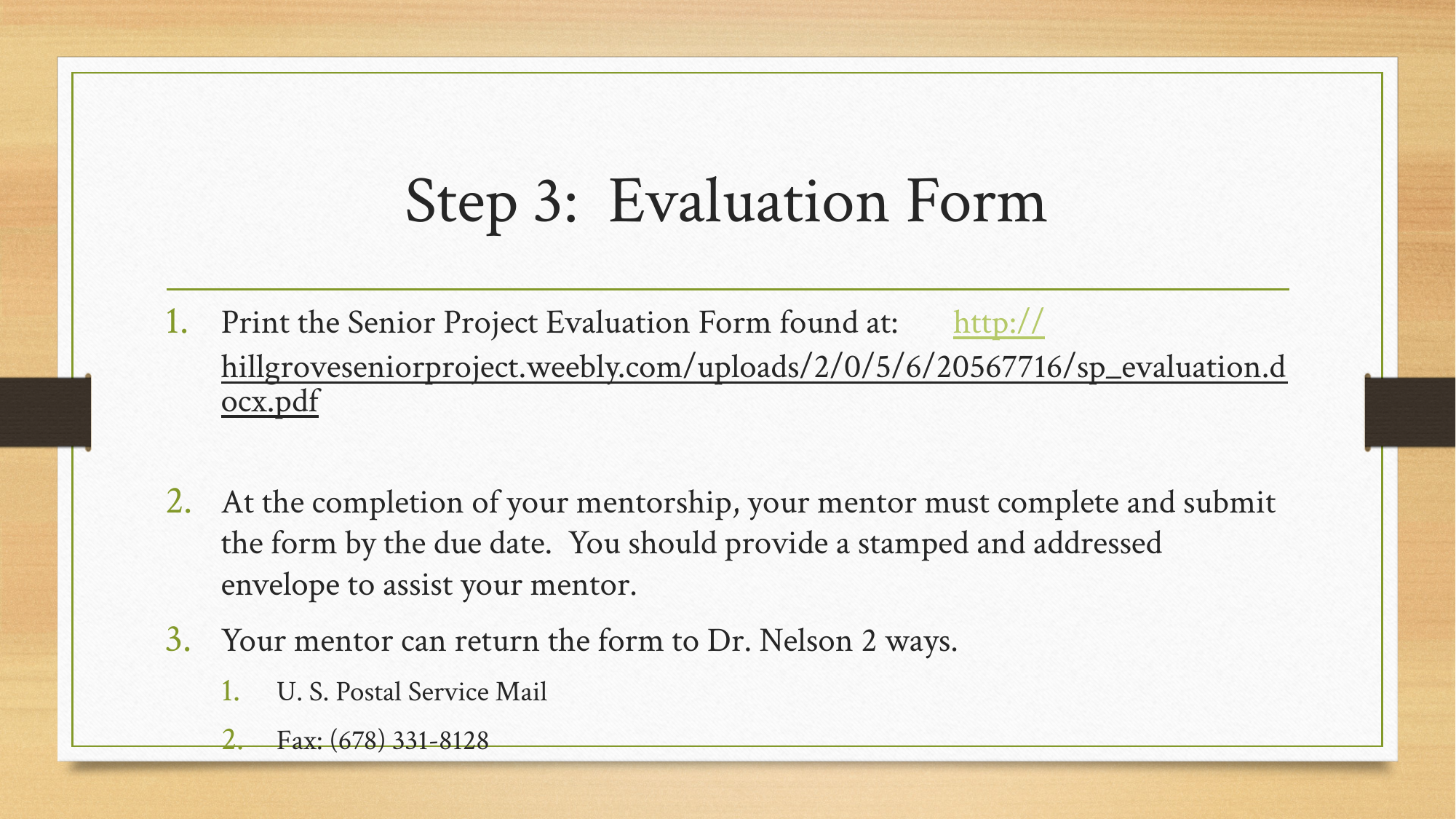

# Step 3:  Evaluation Form
Print the Senior Project Evaluation Form found at:       http://hillgroveseniorproject.weebly.com/uploads/2/0/5/6/20567716/sp_evaluation.docx.pdf
At the completion of your mentorship, your mentor must complete and submit the form by the due date.  You should provide a stamped and addressed envelope to assist your mentor.
Your mentor can return the form to Dr. Nelson 2 ways.
U. S. Postal Service Mail
Fax: (678) 331-8128